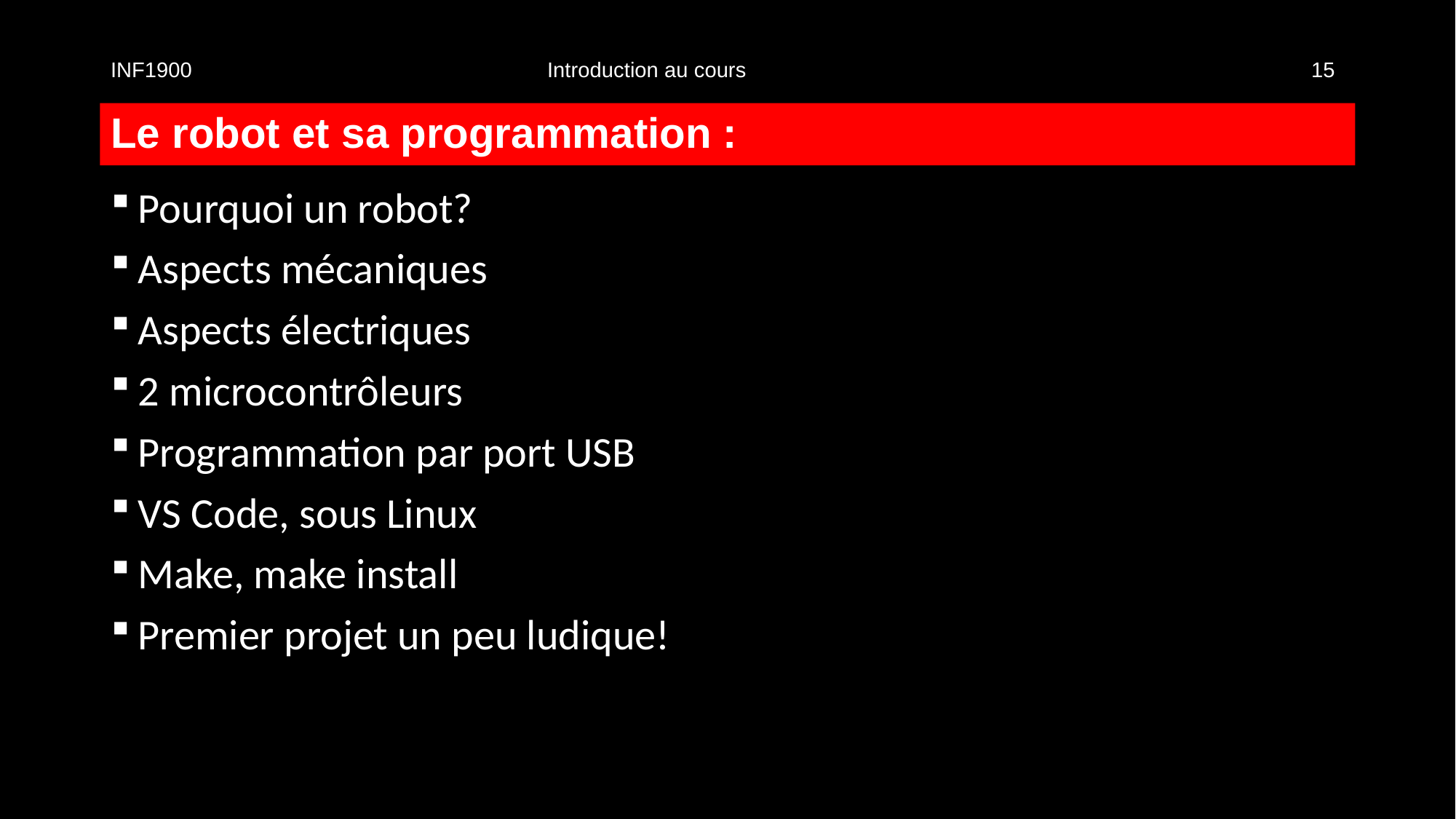

INF1900				Introduction au cours						15
# Le robot et sa programmation :
Pourquoi un robot?
Aspects mécaniques
Aspects électriques
2 microcontrôleurs
Programmation par port USB
VS Code, sous Linux
Make, make install
Premier projet un peu ludique!